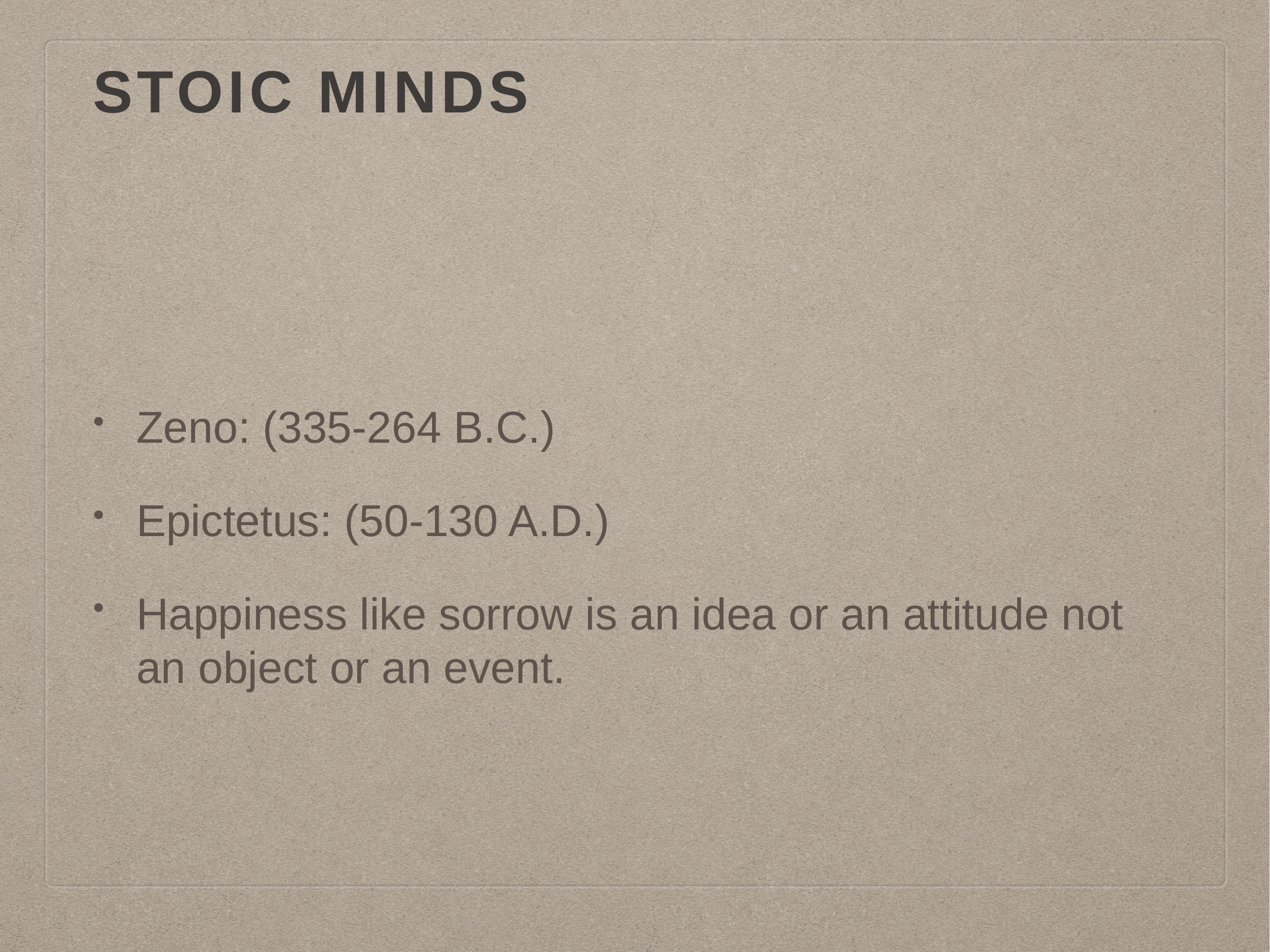

# Stoic Minds
Zeno: (335-264 B.C.)
Epictetus: (50-130 A.D.)
Happiness like sorrow is an idea or an attitude not an object or an event.